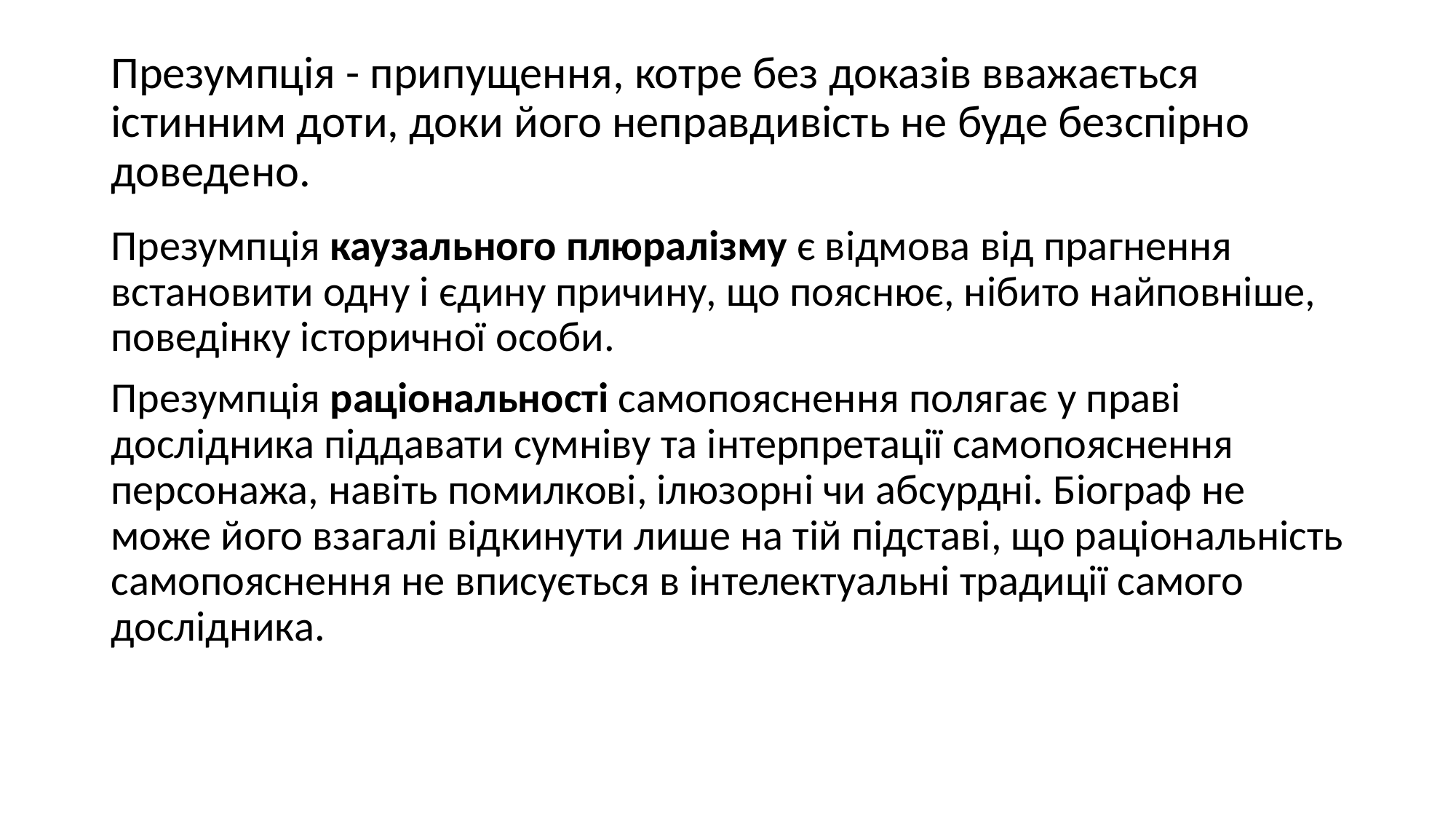

# Презумпція - припущення, котре без доказів вважається істинним доти, доки його неправдивість не буде безспірно доведено.
Презумпція каузального плюралізму є відмова від прагнення встановити одну і єдину причину, що пояснює, нібито найповніше, поведінку історичної особи.
Презумпція раціональності самопояснення полягає у праві дослідника піддавати сумніву та інтерпретації самопояснення персонажа, навіть помилкові, ілюзорні чи абсурдні. Біограф не може його взагалі відкинути лише на тій підставі, що раціональність самопояснення не вписується в інтелектуальні традиції самого дослідника.